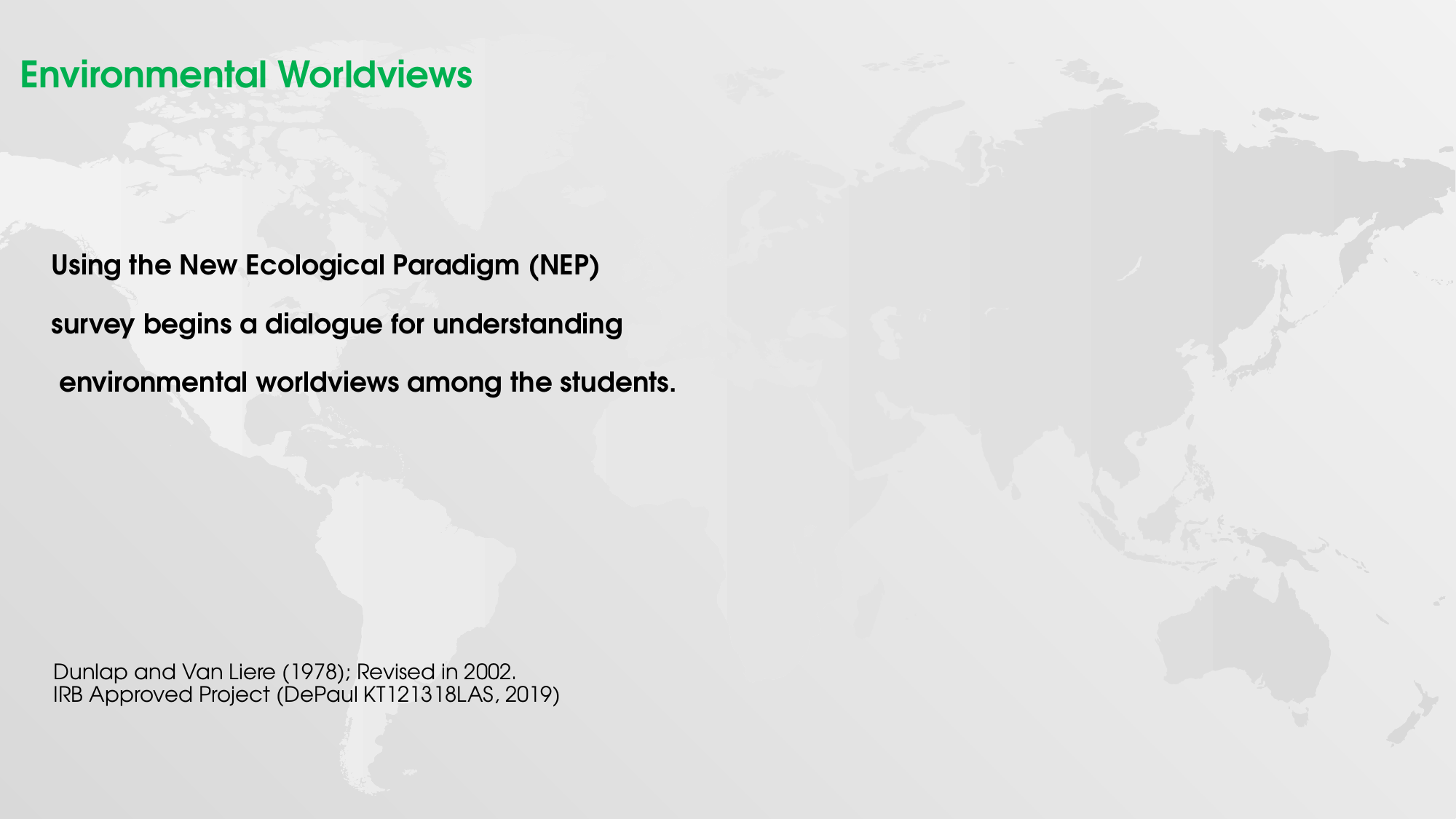

Environmental Worldviews
Using the New Ecological Paradigm (NEP)

survey begins a dialogue for understanding

 environmental worldviews among the students.

Dunlap and Van Liere (1978); Revised in 2002.
IRB Approved Project (DePaul KT121318LAS, 2019)